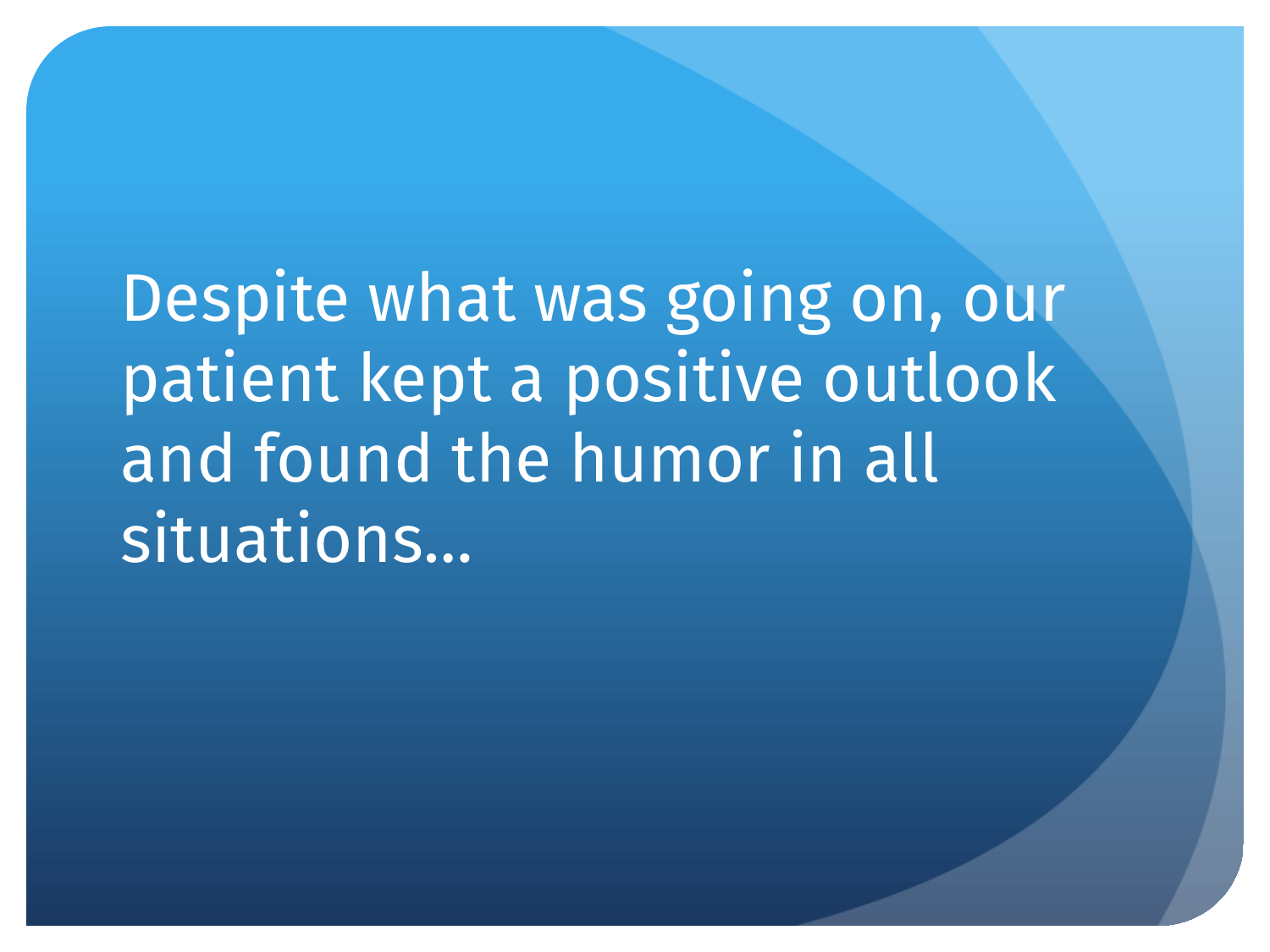

# Despite what was going on, our patient kept a positive outlook and found the humor in all situations…